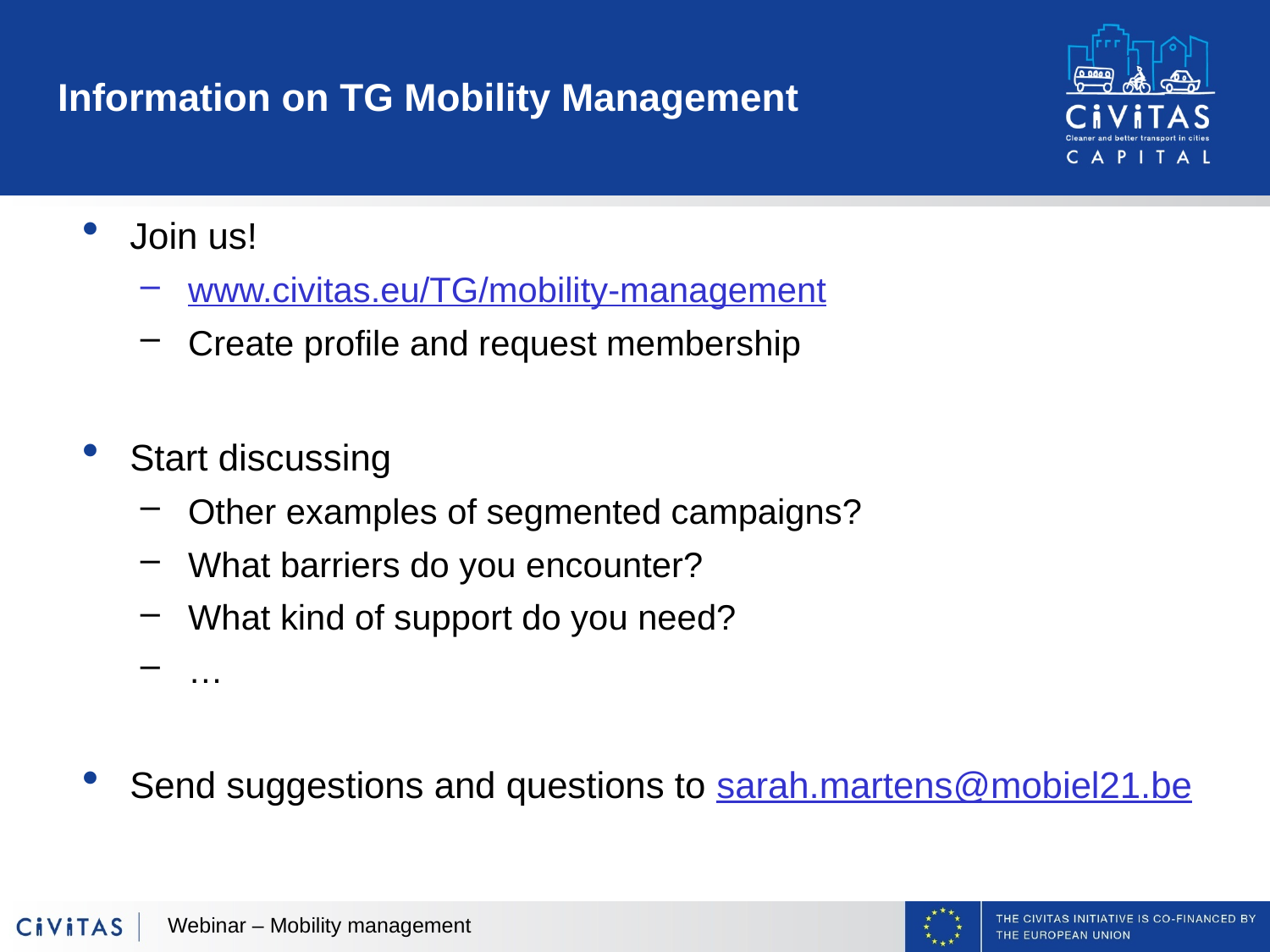

# Information on TG Mobility Management
Join us!
www.civitas.eu/TG/mobility-management
Create profile and request membership

Start discussing
Other examples of segmented campaigns?
What barriers do you encounter?
What kind of support do you need?
…

Send suggestions and questions to sarah.martens@mobiel21.be

Webinar – Mobility management